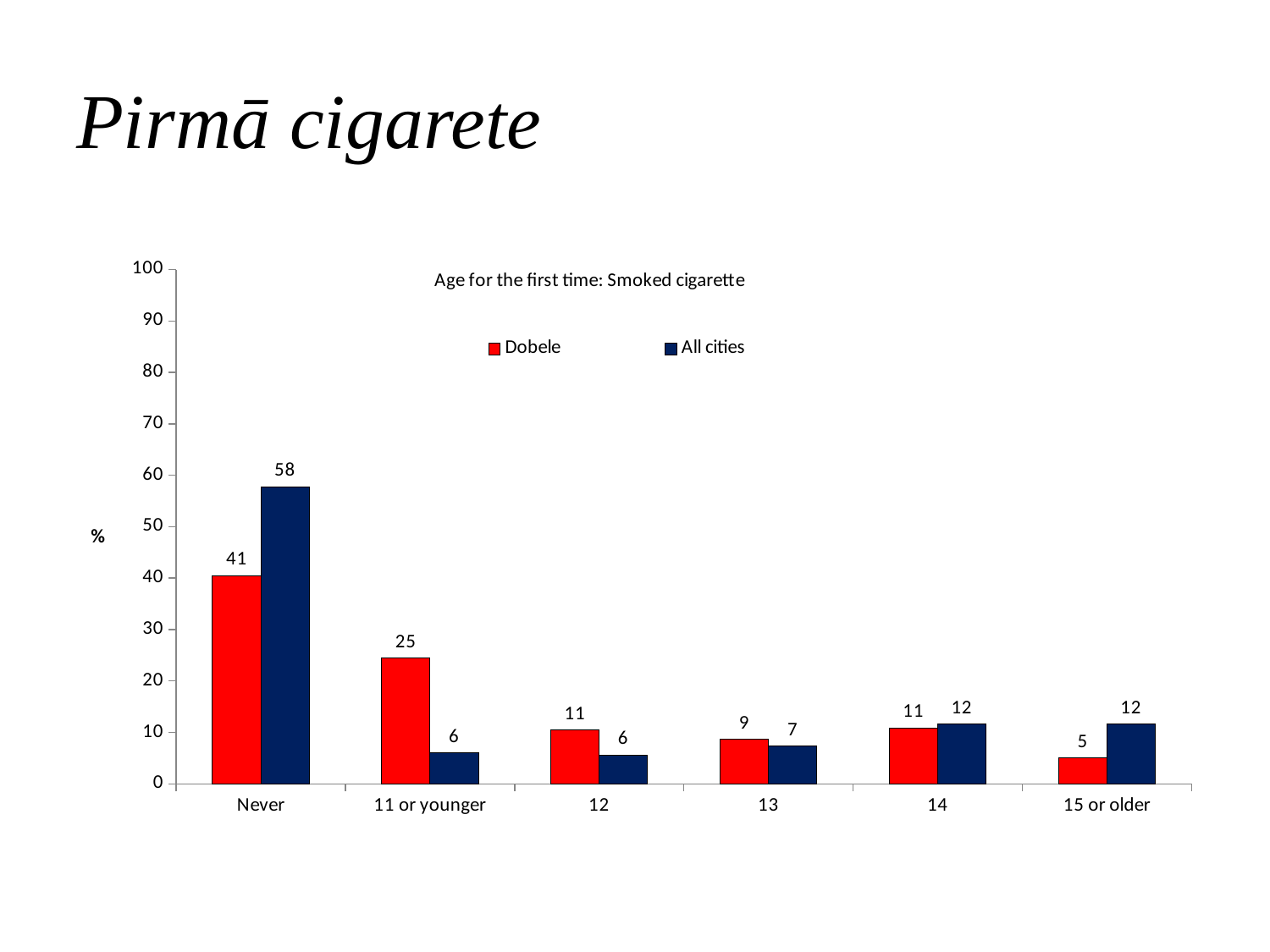

# Pirmā cigarete

### Chart: Age for the first time: Smoked cigarette

| Category | Dobele | All cities |
|---|---|---|
| Never | 40.5 | 57.8 |
| 11 or younger | 24.5 | 6.0 |
| 12 | 10.5 | 5.6 |
| 13 | 8.6 | 7.4 |
| 14 | 10.9 | 11.6 |
| 15 or older | 5.1 | 11.6 |